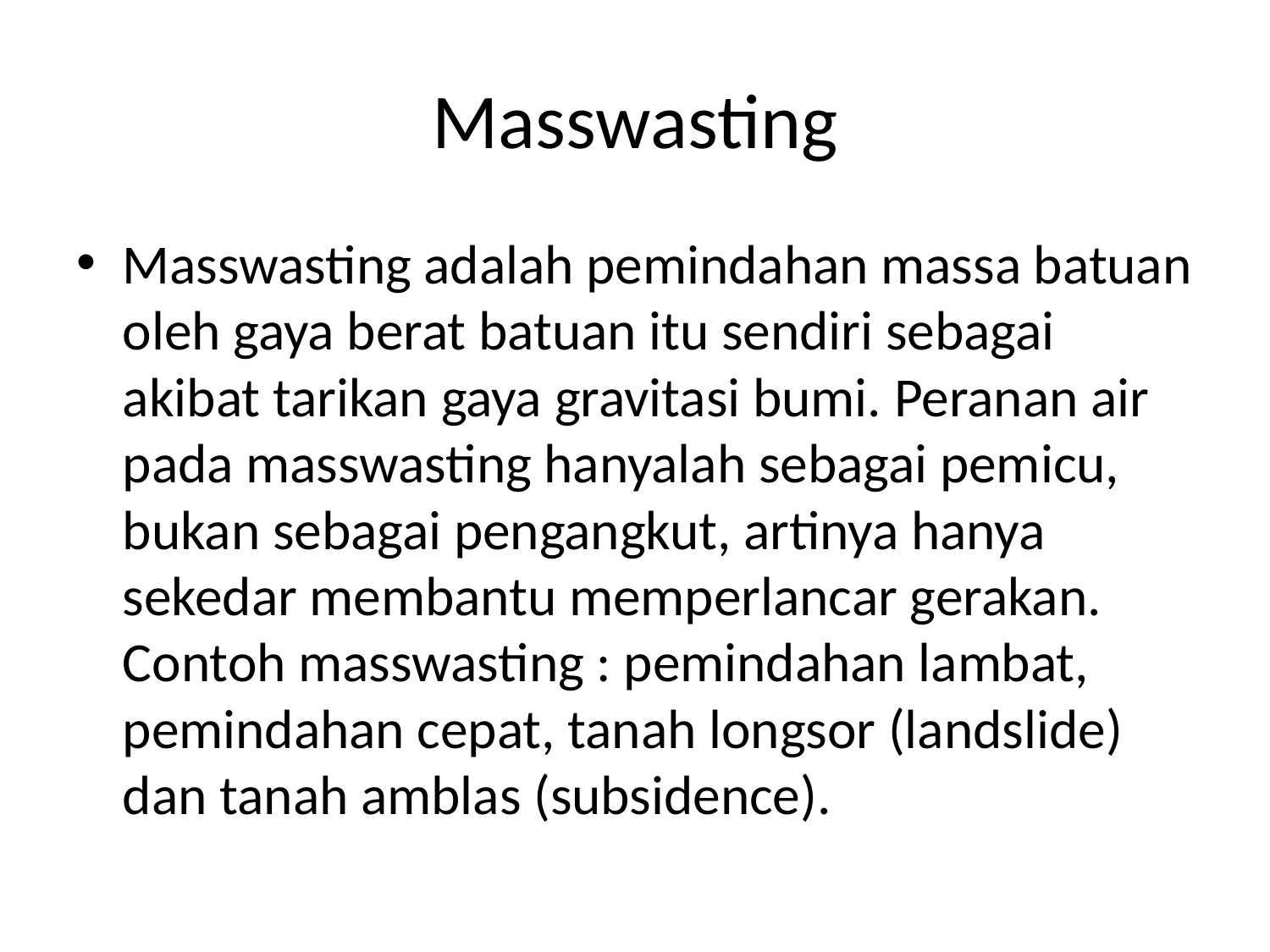

# Masswasting
Masswasting adalah pemindahan massa batuan oleh gaya berat batuan itu sendiri sebagai akibat tarikan gaya gravitasi bumi. Peranan air pada masswasting hanyalah sebagai pemicu, bukan sebagai pengangkut, artinya hanya sekedar membantu memperlancar gerakan. Contoh masswasting : pemindahan lambat, pemindahan cepat, tanah longsor (landslide) dan tanah amblas (subsidence).